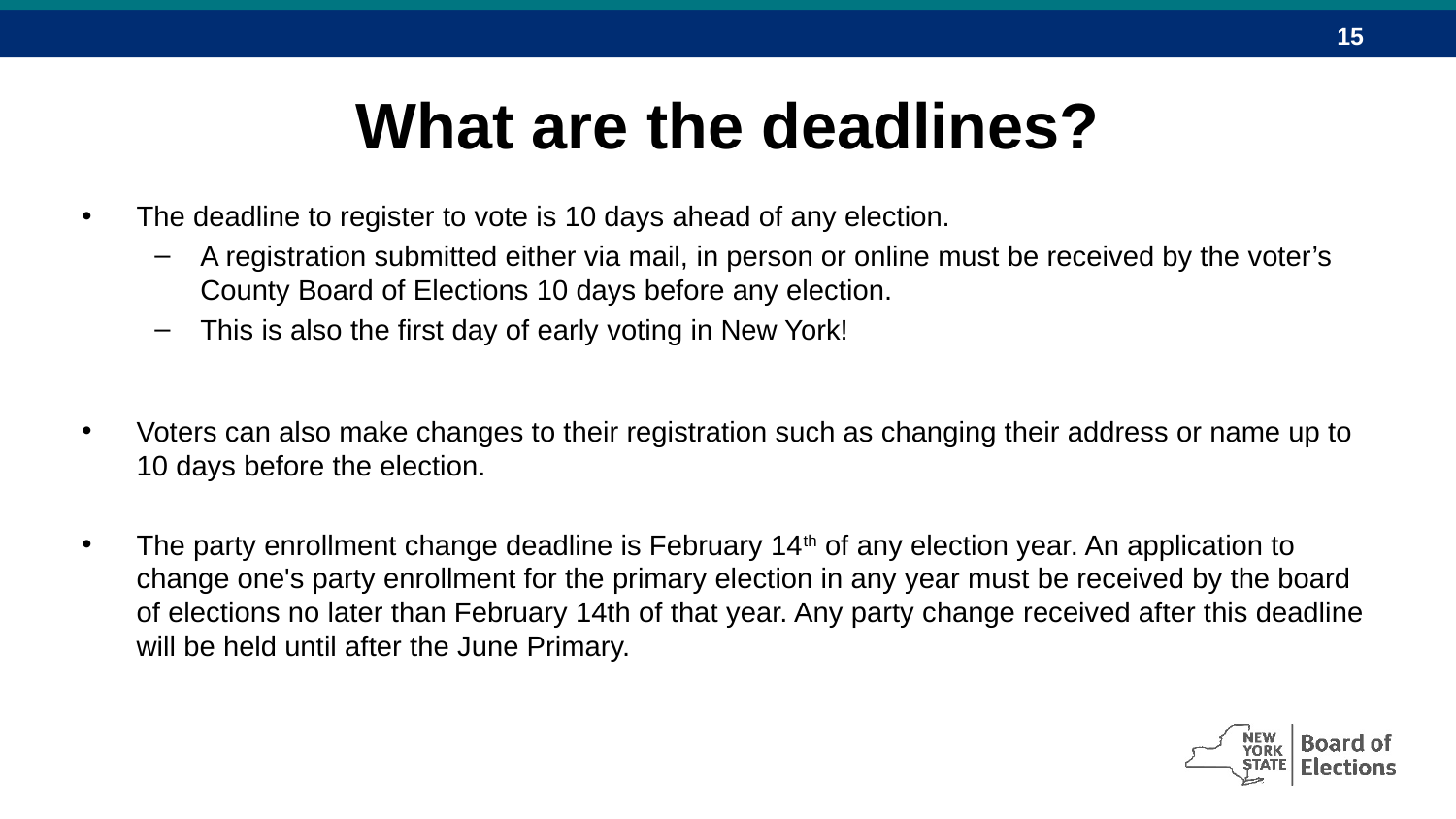

# What are the deadlines?
The deadline to register to vote is 10 days ahead of any election.
A registration submitted either via mail, in person or online must be received by the voter’s County Board of Elections 10 days before any election.
This is also the first day of early voting in New York!

Voters can also make changes to their registration such as changing their address or name up to 10 days before the election.

The party enrollment change deadline is February 14th of any election year. An application to change one's party enrollment for the primary election in any year must be received by the board of elections no later than February 14th of that year. Any party change received after this deadline will be held until after the June Primary.